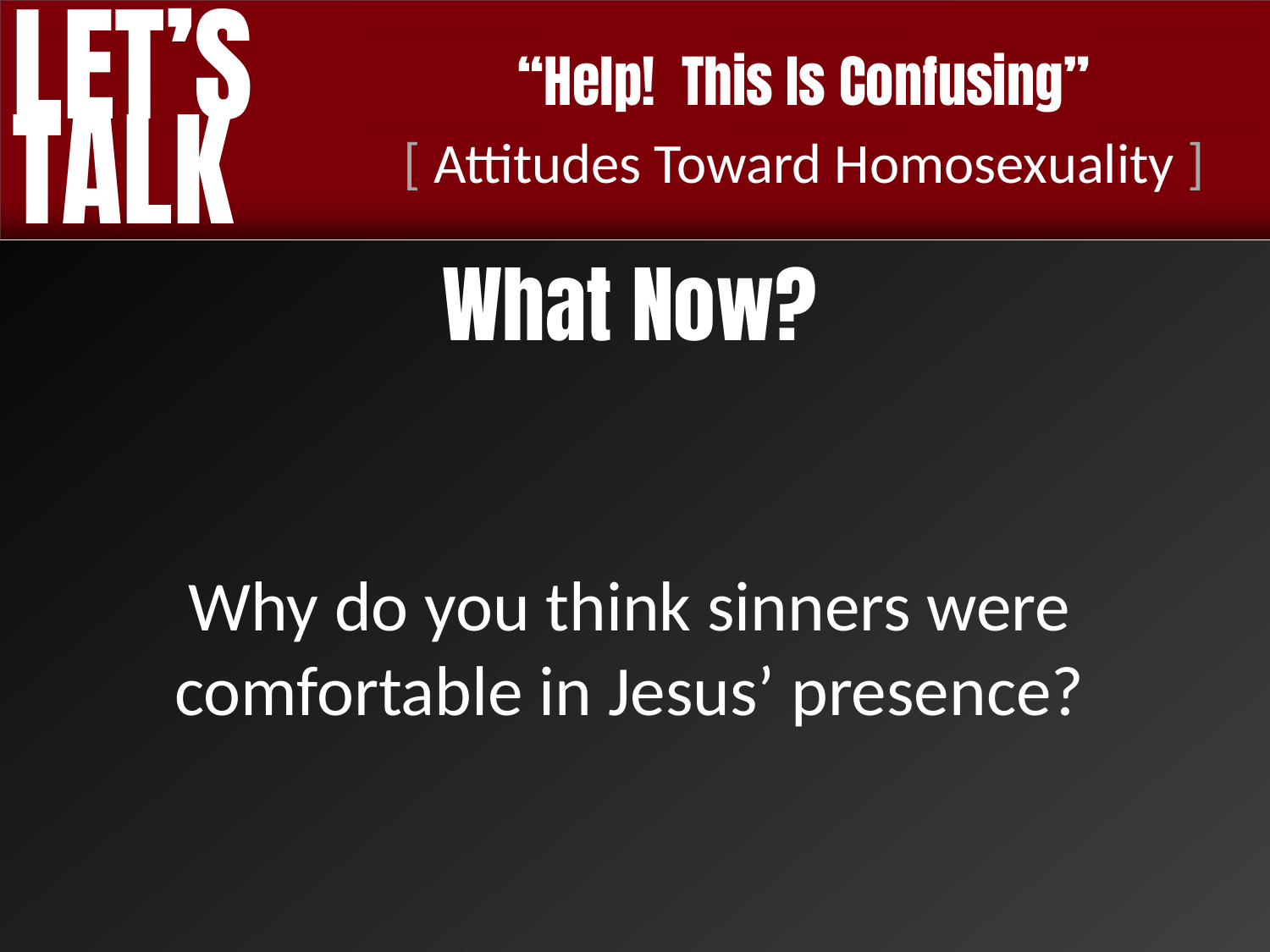

What Now?
Why do you think sinners were comfortable in Jesus’ presence?